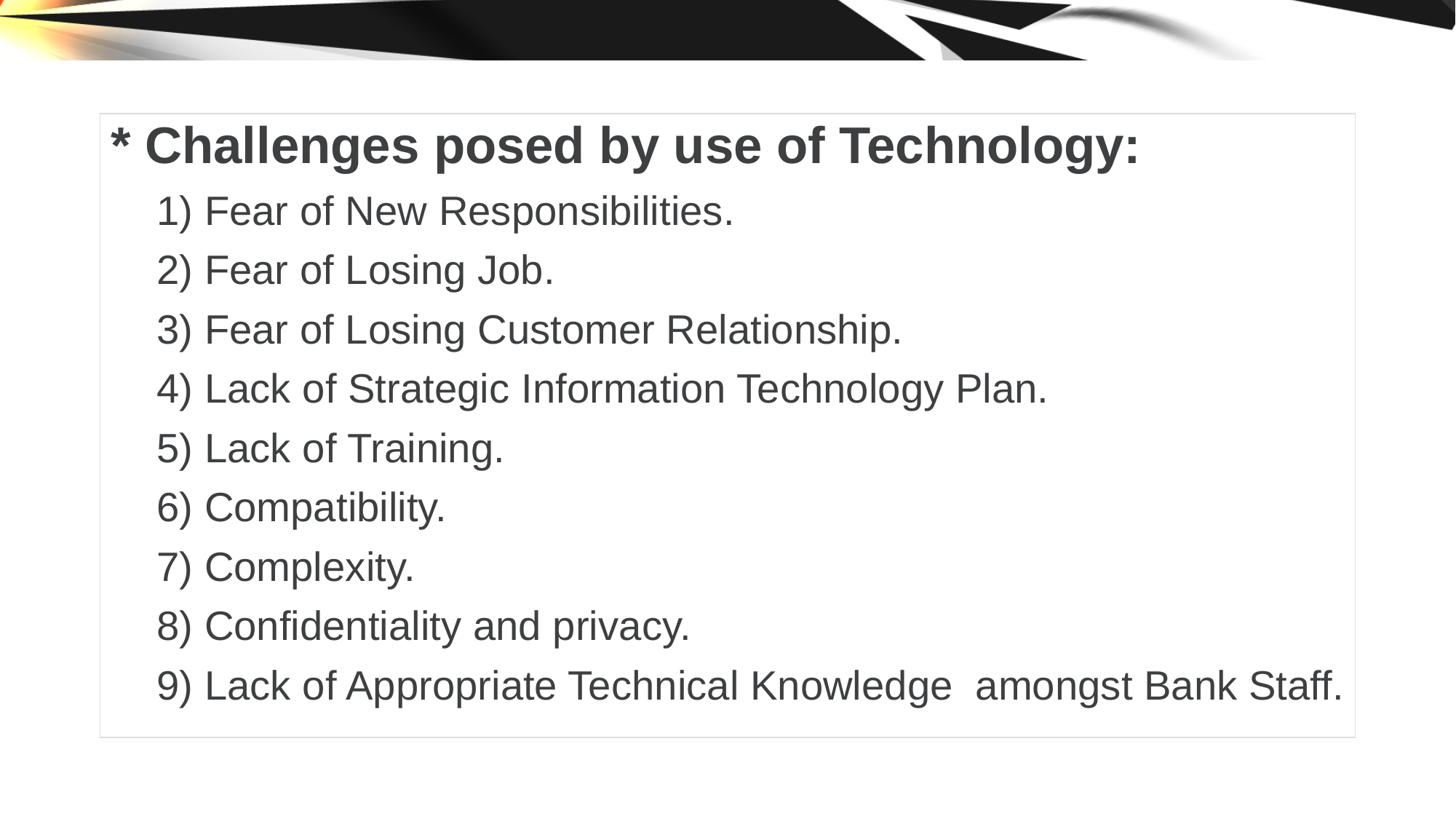

* Challenges posed by use of Technology:
    1) Fear of New Responsibilities.
    2) Fear of Losing Job.
    3) Fear of Losing Customer Relationship.
    4) Lack of Strategic Information Technology Plan.
    5) Lack of Training.
    6) Compatibility.
    7) Complexity.
    8) Confidentiality and privacy.
    9) Lack of Appropriate Technical Knowledge  amongst Bank Staff.